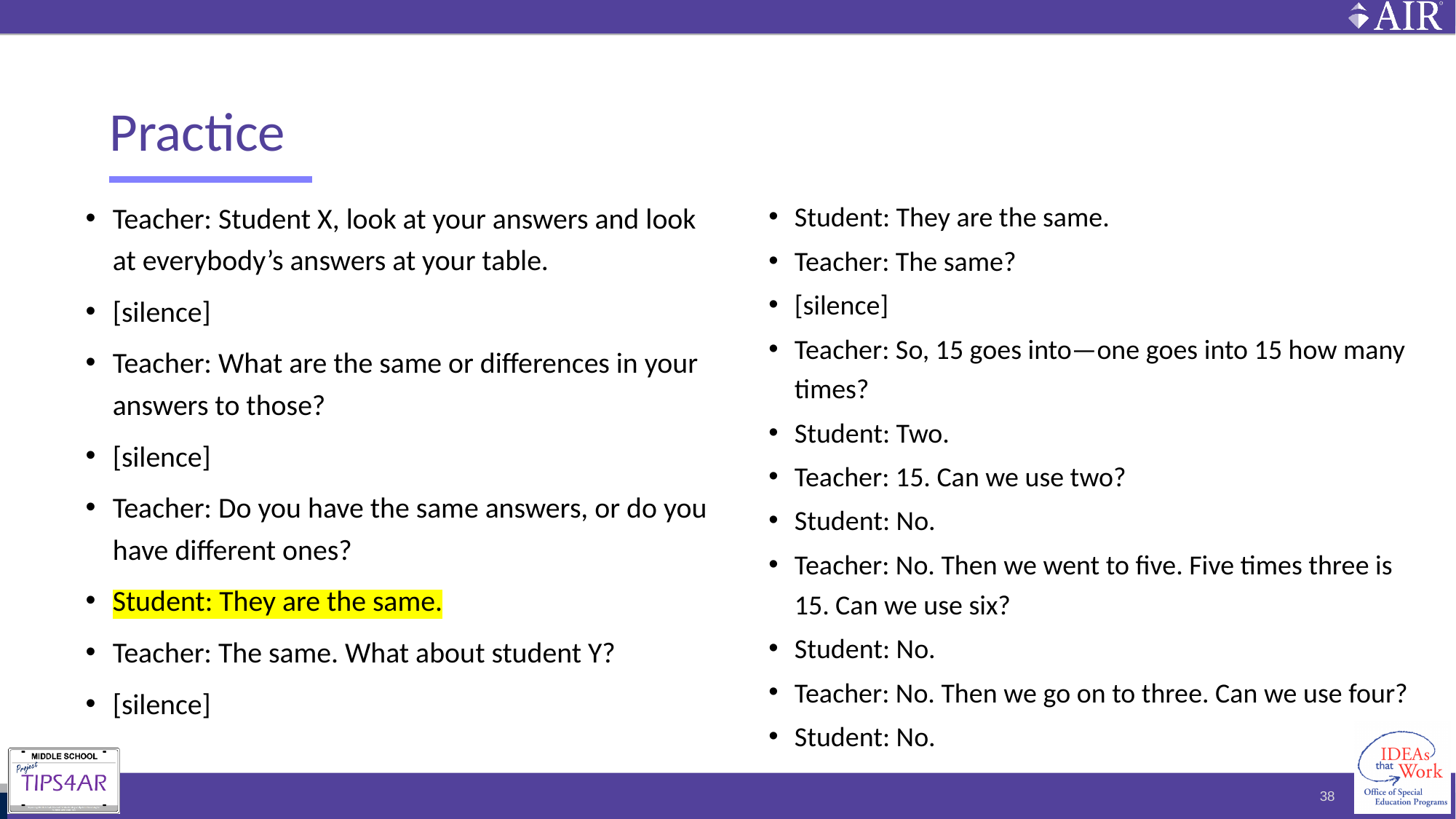

# Practice (cont.)
Teacher: Student X, look at your answers and look at everybody’s answers at your table.
[silence]
Teacher: What are the same or differences in your answers to those?
[silence]
Teacher: Do you have the same answers, or do you have different ones?
Student: They are the same.
Teacher: The same. What about student Y?
[silence]
Student: They are the same.
Teacher: The same?
[silence]
Teacher: So, 15 goes into—one goes into 15 how many times?
Student: Two.
Teacher: 15. Can we use two?
Student: No.
Teacher: No. Then we went to five. Five times three is 15. Can we use six?
Student: No.
Teacher: No. Then we go on to three. Can we use four?
Student: No.